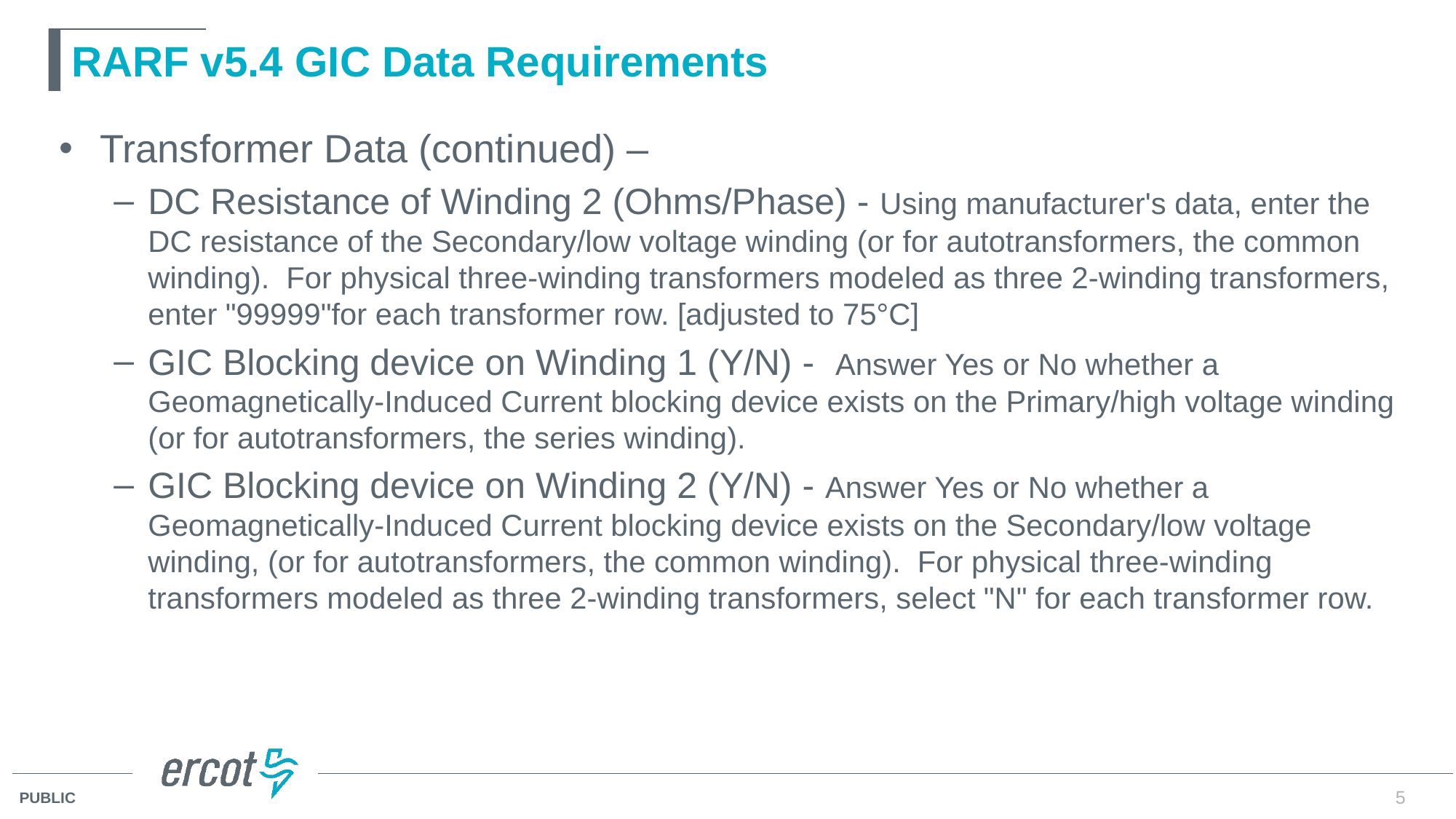

# RARF v5.4 GIC Data Requirements
Transformer Data (continued) –
DC Resistance of Winding 2 (Ohms/Phase) - Using manufacturer's data, enter the DC resistance of the Secondary/low voltage winding (or for autotransformers, the common winding).  For physical three-winding transformers modeled as three 2-winding transformers, enter "99999"for each transformer row. [adjusted to 75°C]
GIC Blocking device on Winding 1 (Y/N) -  Answer Yes or No whether a Geomagnetically-Induced Current blocking device exists on the Primary/high voltage winding (or for autotransformers, the series winding).
GIC Blocking device on Winding 2 (Y/N) - Answer Yes or No whether a Geomagnetically-Induced Current blocking device exists on the Secondary/low voltage winding, (or for autotransformers, the common winding).  For physical three-winding transformers modeled as three 2-winding transformers, select "N" for each transformer row.

5